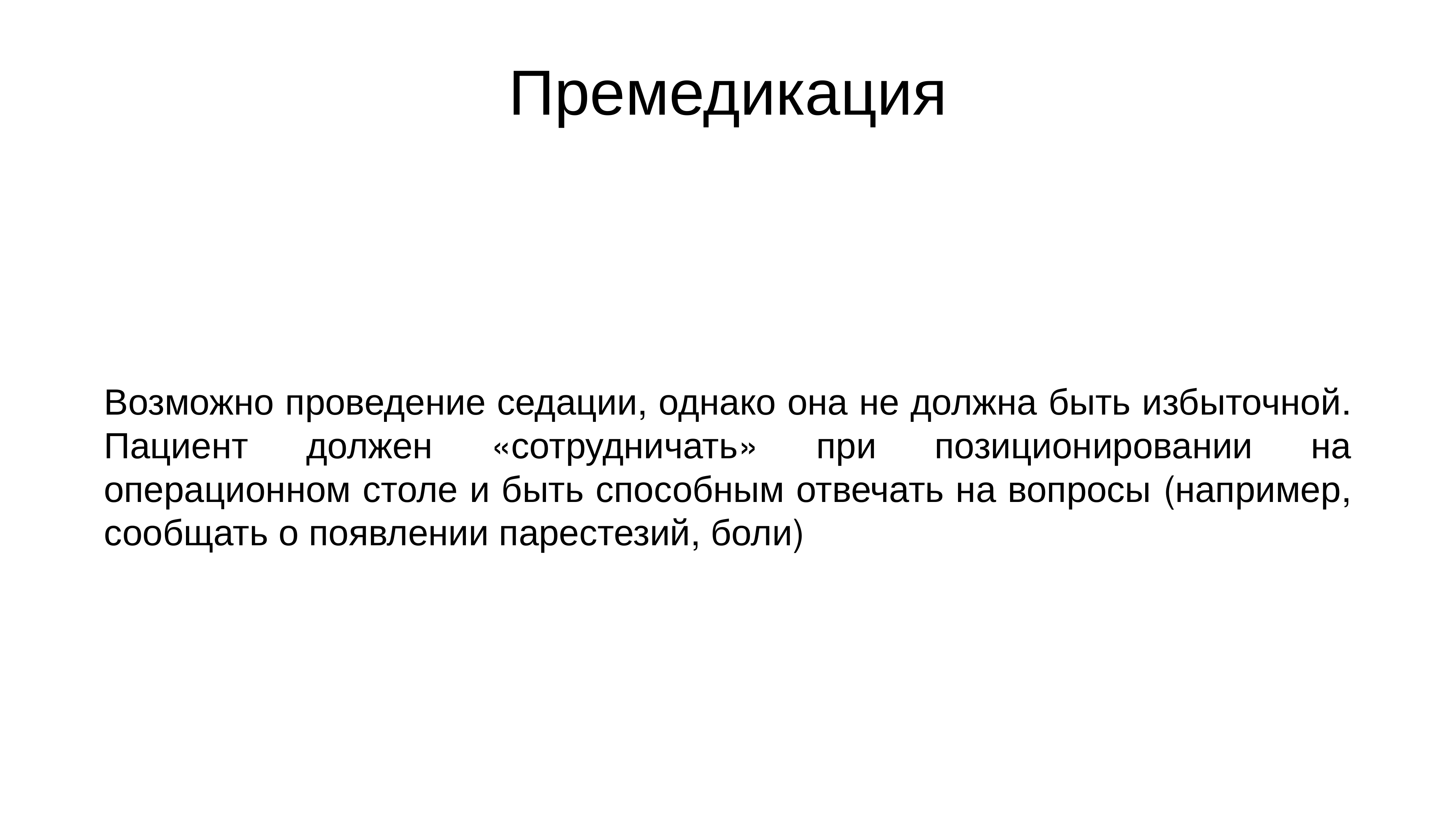

# Премедикация
Возможно проведение седации, однако она не должна быть избыточной. Пациент должен «сотрудничать» при позиционировании на операционном столе и быть способным отвечать на вопросы (например, сообщать о появлении парестезий, боли)